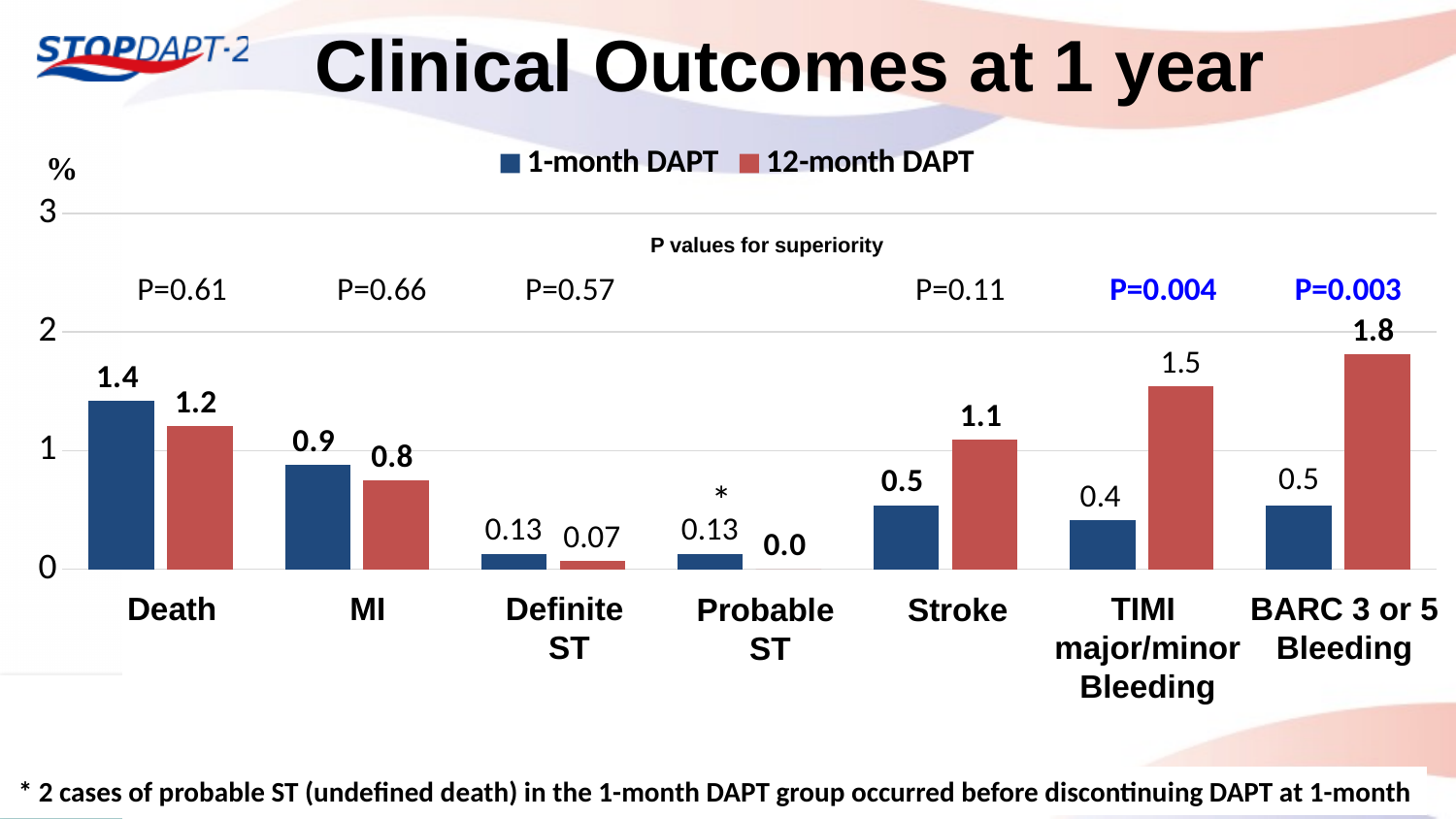

# Clinical Outcomes at 1 year

### Chart

| Category | 1-month DAPT | 12-month DAPT |
|---|---|---|
| Death | 1.42 | 1.21 |
| MI | 0.88 | 0.75 |
| Definite ST | 0.13 | 0.07 |
| Probable ST | 0.13 | 0.0 |
| Stroke | 0.54 | 1.09 |
| TIMI major/minor | 0.41 | 1.54 |
|  BARC 3 or 5 | 0.54 | 1.81 |
P values for superiority
P=0.61
P=0.66
P=0.57
P=0.11
P=0.004
P=0.003
*
Death
MI
Definite
 ST
TIMI
major/minor
Bleeding
BARC 3 or 5
Bleeding
Probable
ST
Stroke
* 2 cases of probable ST (undefined death) in the 1-month DAPT group occurred before discontinuing DAPT at 1-month